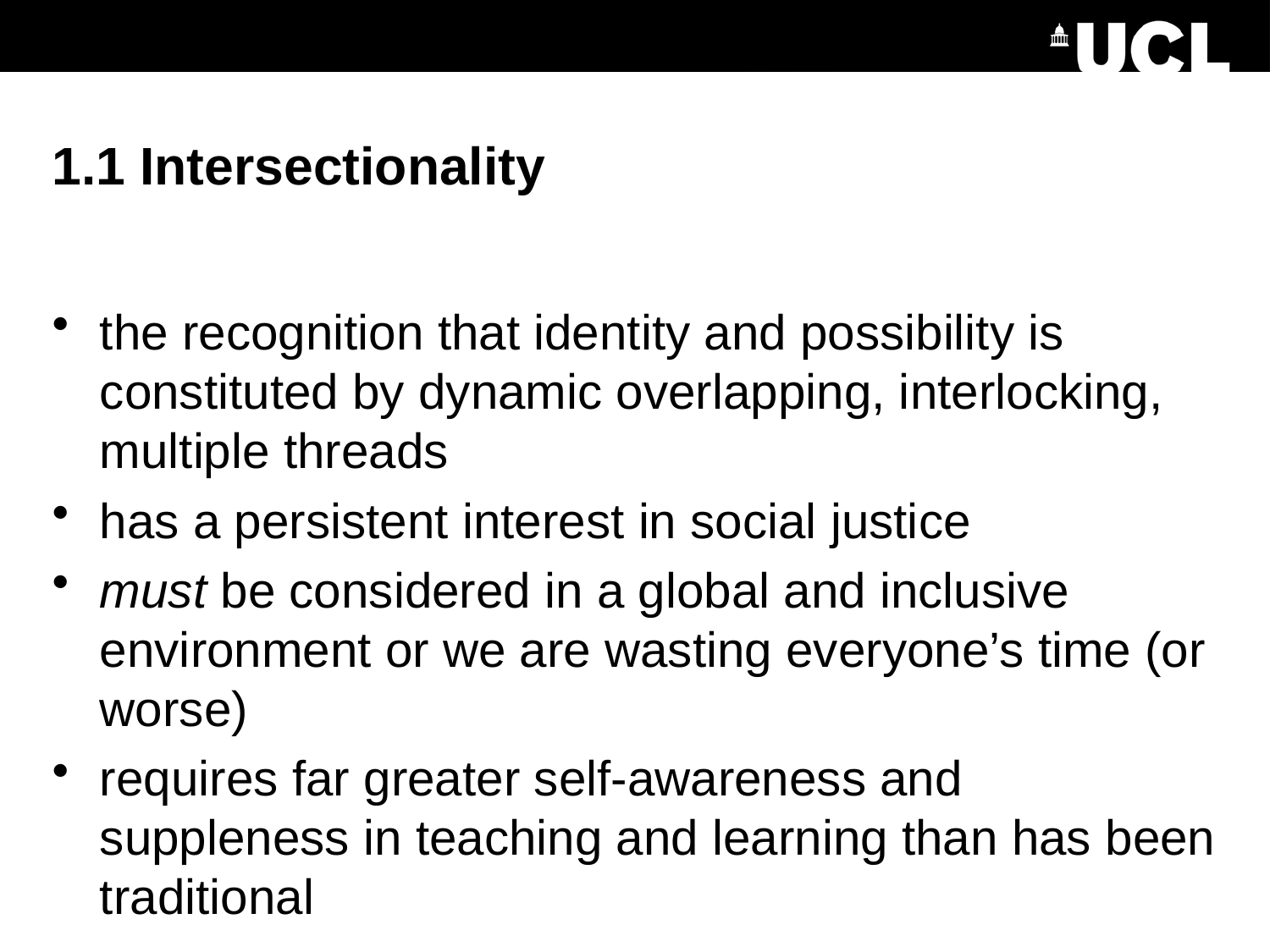

# 1.1 Intersectionality
the recognition that identity and possibility is constituted by dynamic overlapping, interlocking, multiple threads
has a persistent interest in social justice
must be considered in a global and inclusive environment or we are wasting everyone’s time (or worse)
requires far greater self-awareness and suppleness in teaching and learning than has been traditional